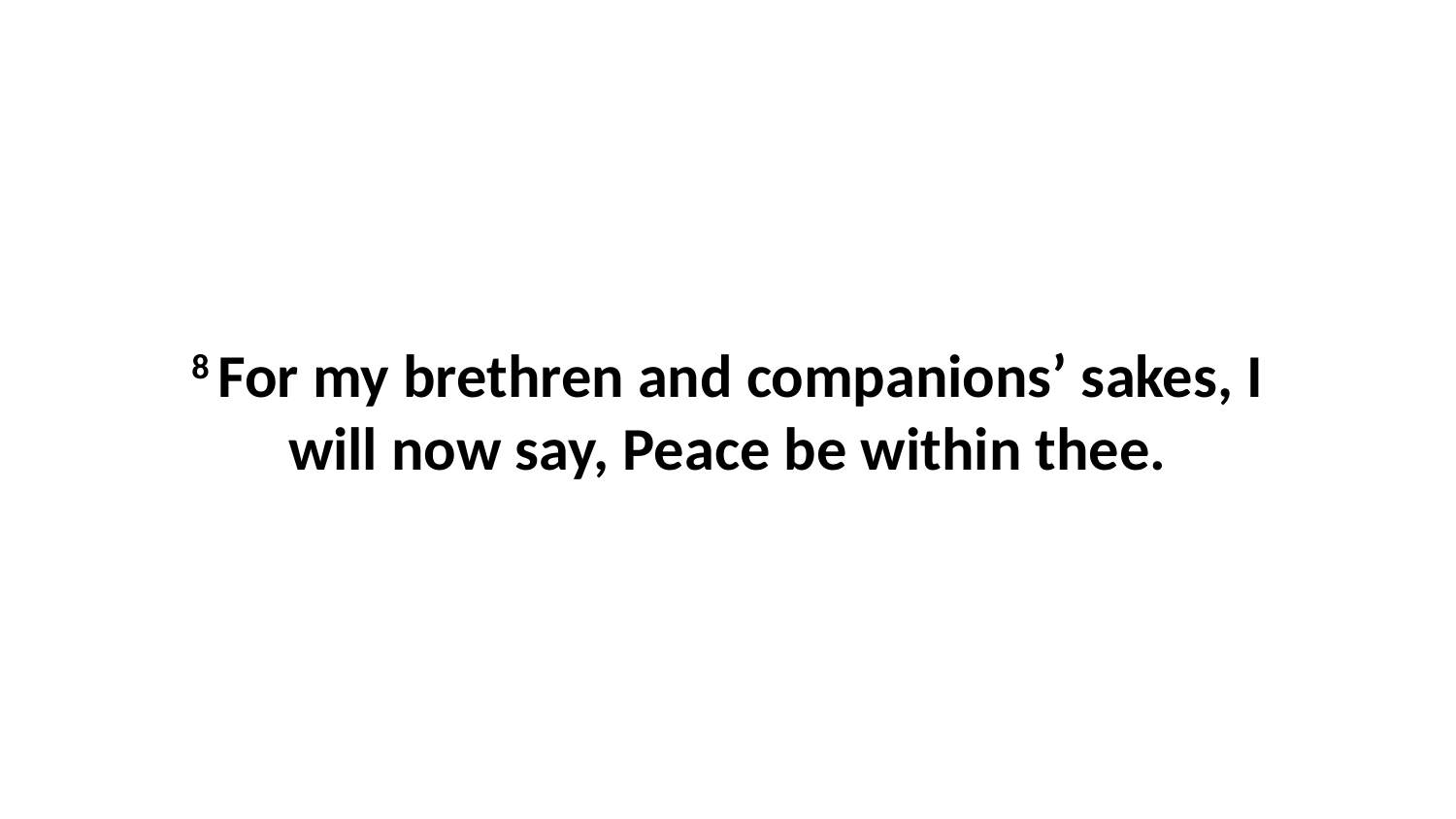

8 For my brethren and companions’ sakes, I will now say, Peace be within thee.